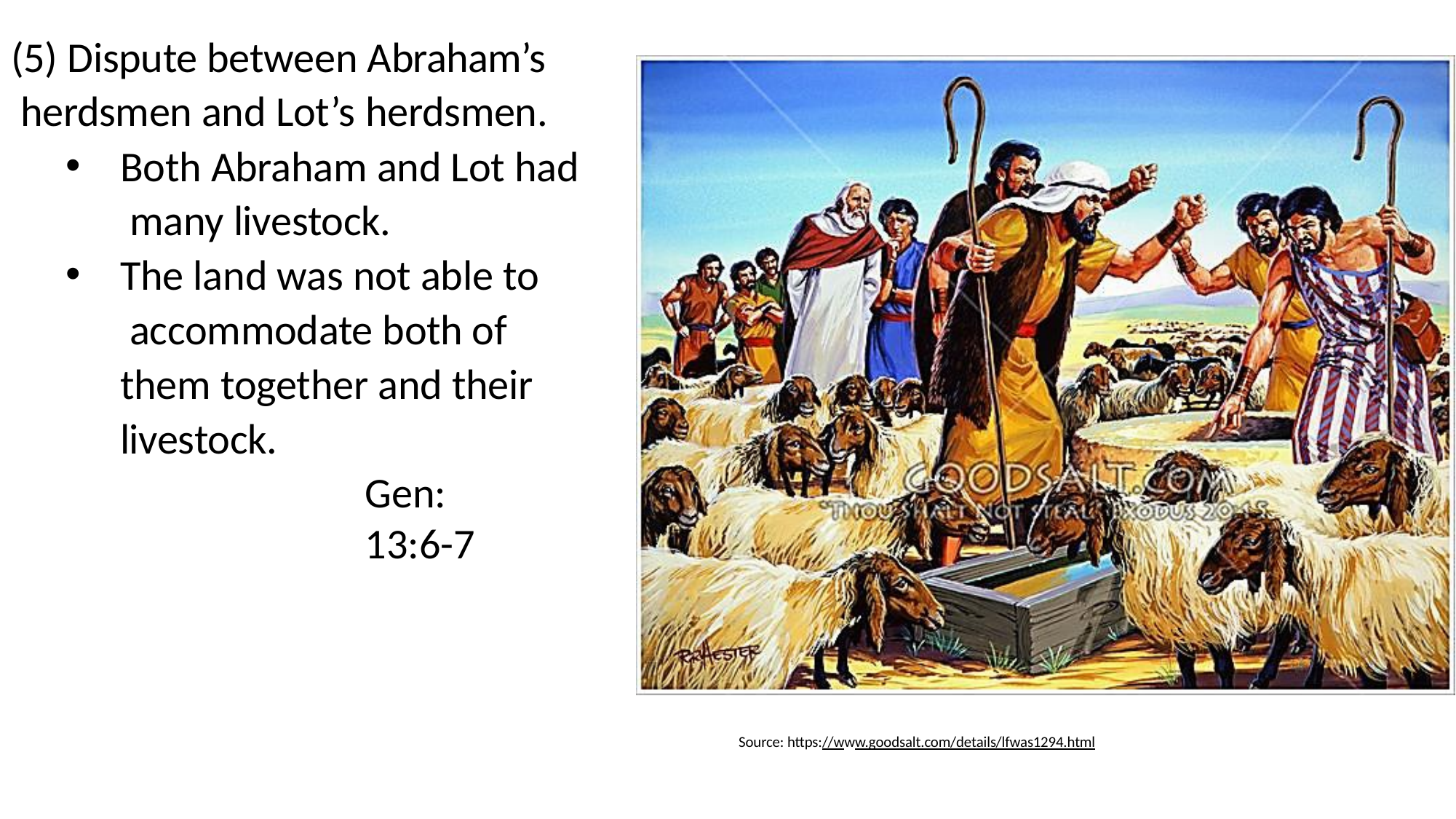

# (5) Dispute between Abraham’s  herdsmen and Lot’s herdsmen.

Both Abraham and Lot had  many livestock.
The land was not able to  accommodate both of  them together and their  livestock.
Gen: 13:6-7
Source: https://www.goodsalt.com/details/lfwas1294.html